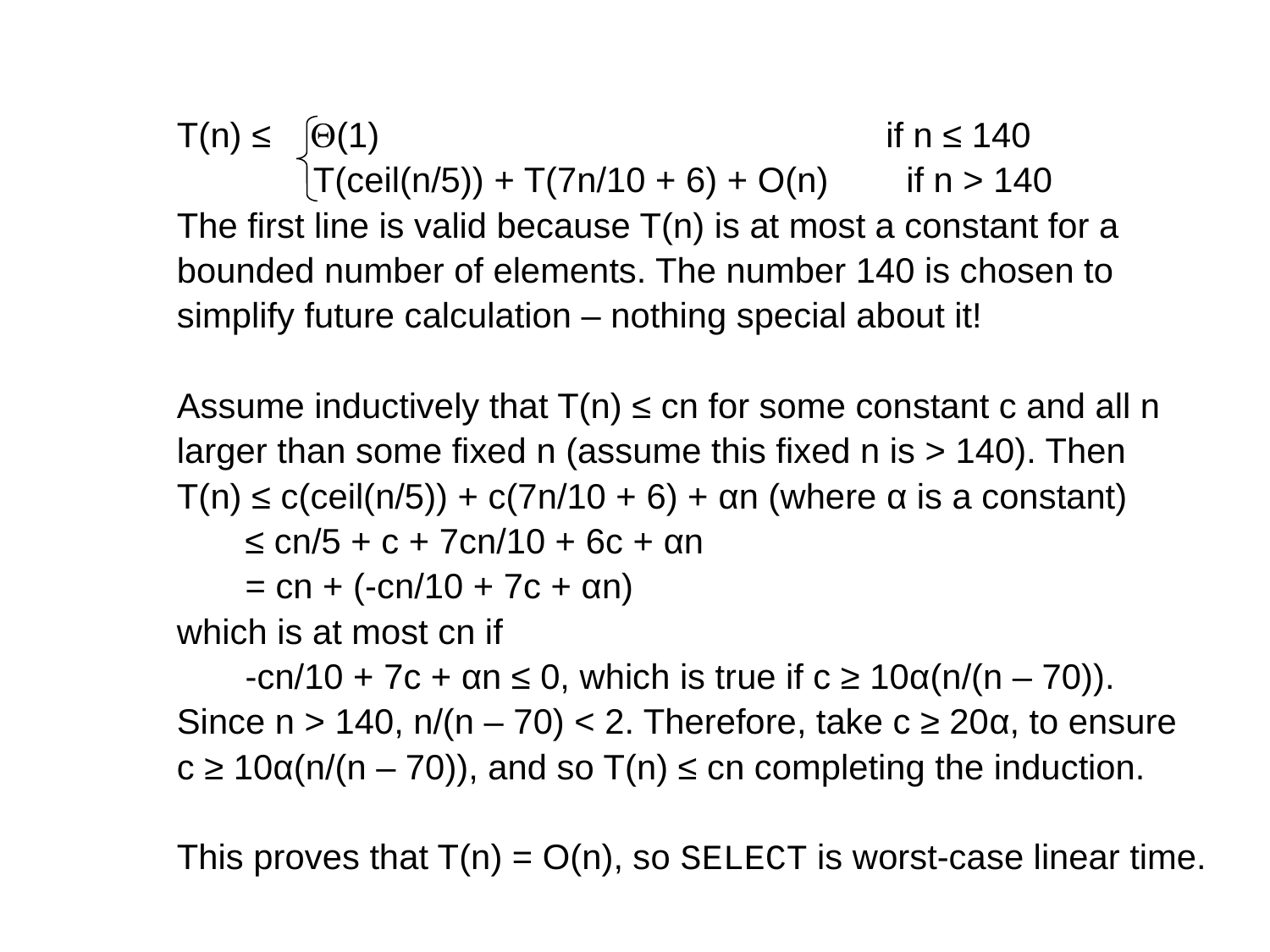

T(n) ≤    Θ(1)                                                    if n ≤ 140
              T(ceil(n/5)) + T(7n/10 + 6) + O(n)        if n > 140
The first line is valid because T(n) is at most a constant for a
bounded number of elements. The number 140 is chosen to
simplify future calculation – nothing special about it!

Assume inductively that T(n) ≤ cn for some constant c and all n
larger than some fixed n (assume this fixed n is > 140). Then
T(n) ≤ c(ceil(n/5)) + c(7n/10 + 6) + αn (where α is a constant)
       ≤ cn/5 + c + 7cn/10 + 6c + αn
       = cn + (-cn/10 + 7c + αn)
which is at most cn if
       -cn/10 + 7c + αn ≤ 0, which is true if c ≥ 10α(n/(n – 70)).
Since n > 140, n/(n – 70) < 2. Therefore, take c ≥ 20α, to ensure
c ≥ 10α(n/(n – 70)), and so T(n) ≤ cn completing the induction.

This proves that T(n) = O(n), so SELECT is worst-case linear time.